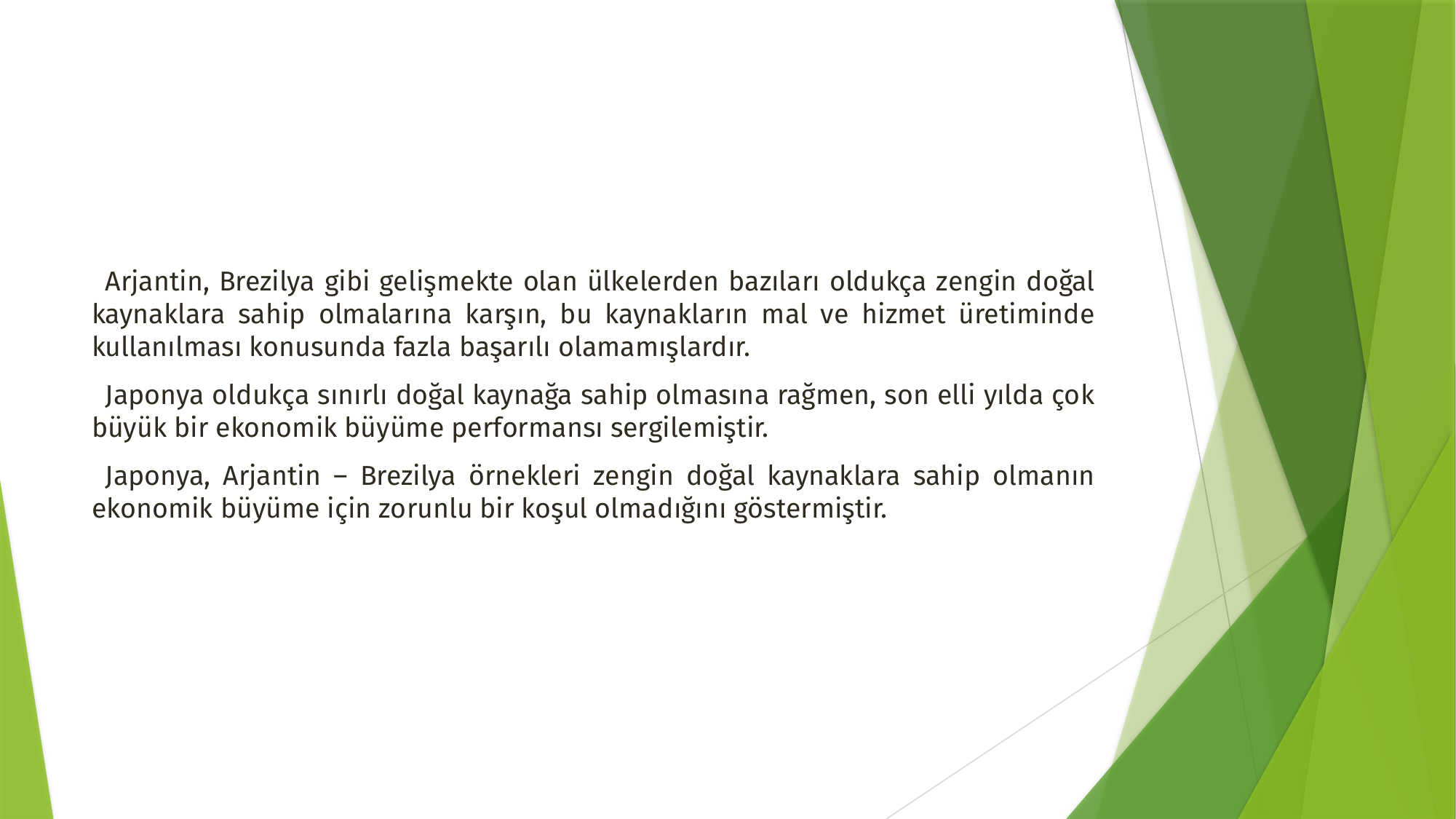

#
Arjantin, Brezilya gibi gelişmekte olan ülkelerden bazıları oldukça zengin doğal kaynaklara sahip olmalarına karşın, bu kaynakların mal ve hizmet üretiminde kullanılması konusunda fazla başarılı olamamışlardır.
Japonya oldukça sınırlı doğal kaynağa sahip olmasına rağmen, son elli yılda çok büyük bir ekonomik büyüme performansı sergilemiştir.
Japonya, Arjantin – Brezilya örnekleri zengin doğal kaynaklara sahip olmanın ekonomik büyüme için zorunlu bir koşul olmadığını göstermiştir.